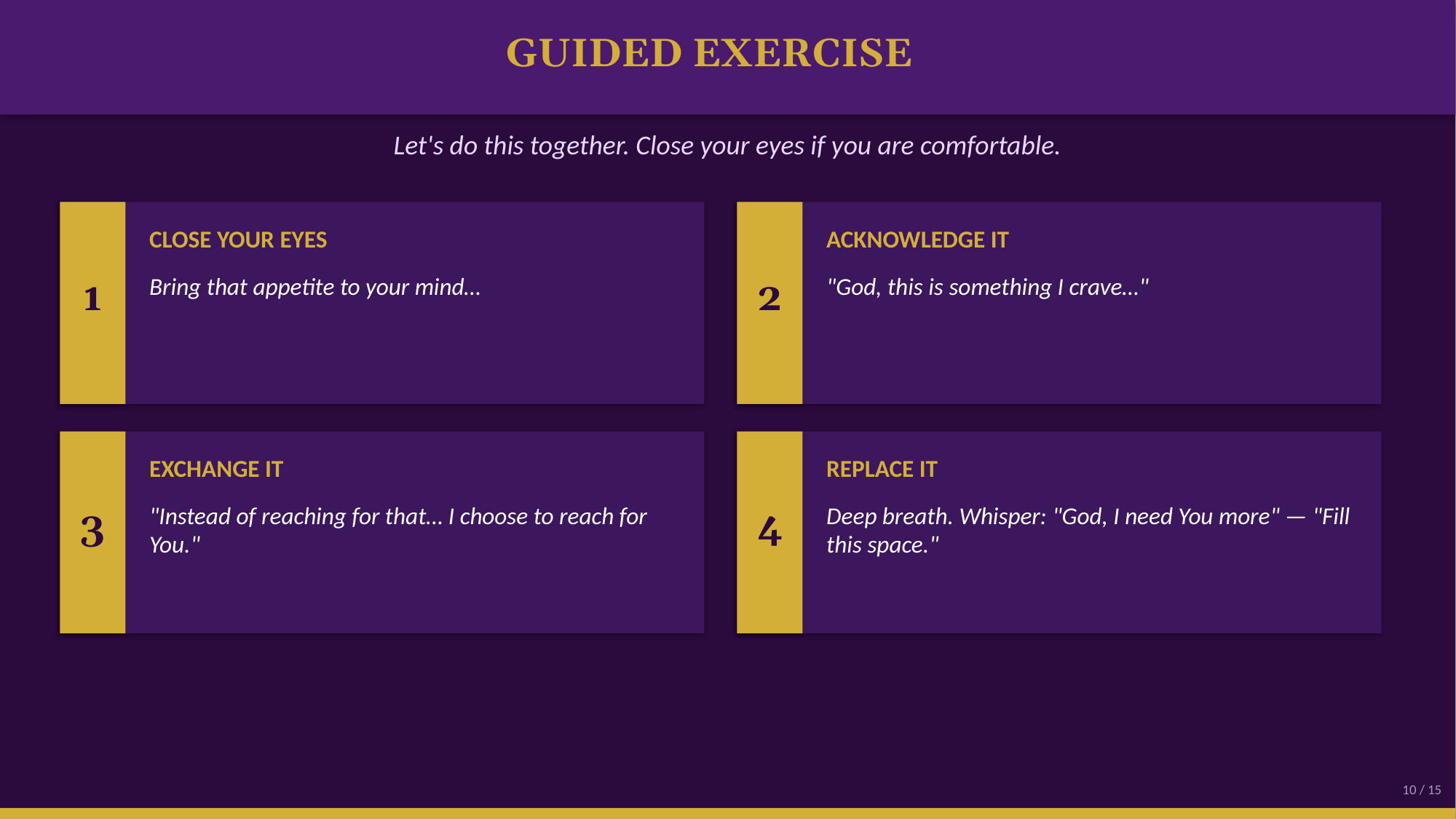

GUIDED EXERCISE
Let's do this together. Close your eyes if you are comfortable.

CLOSE YOUR EYES
ACKNOWLEDGE IT
1
Bring that appetite to your mind…
2
"God, this is something I crave…"

EXCHANGE IT
REPLACE IT
3
"Instead of reaching for that… I choose to reach for You."
4
Deep breath. Whisper: "God, I need You more" — "Fill this space."
10 / 15